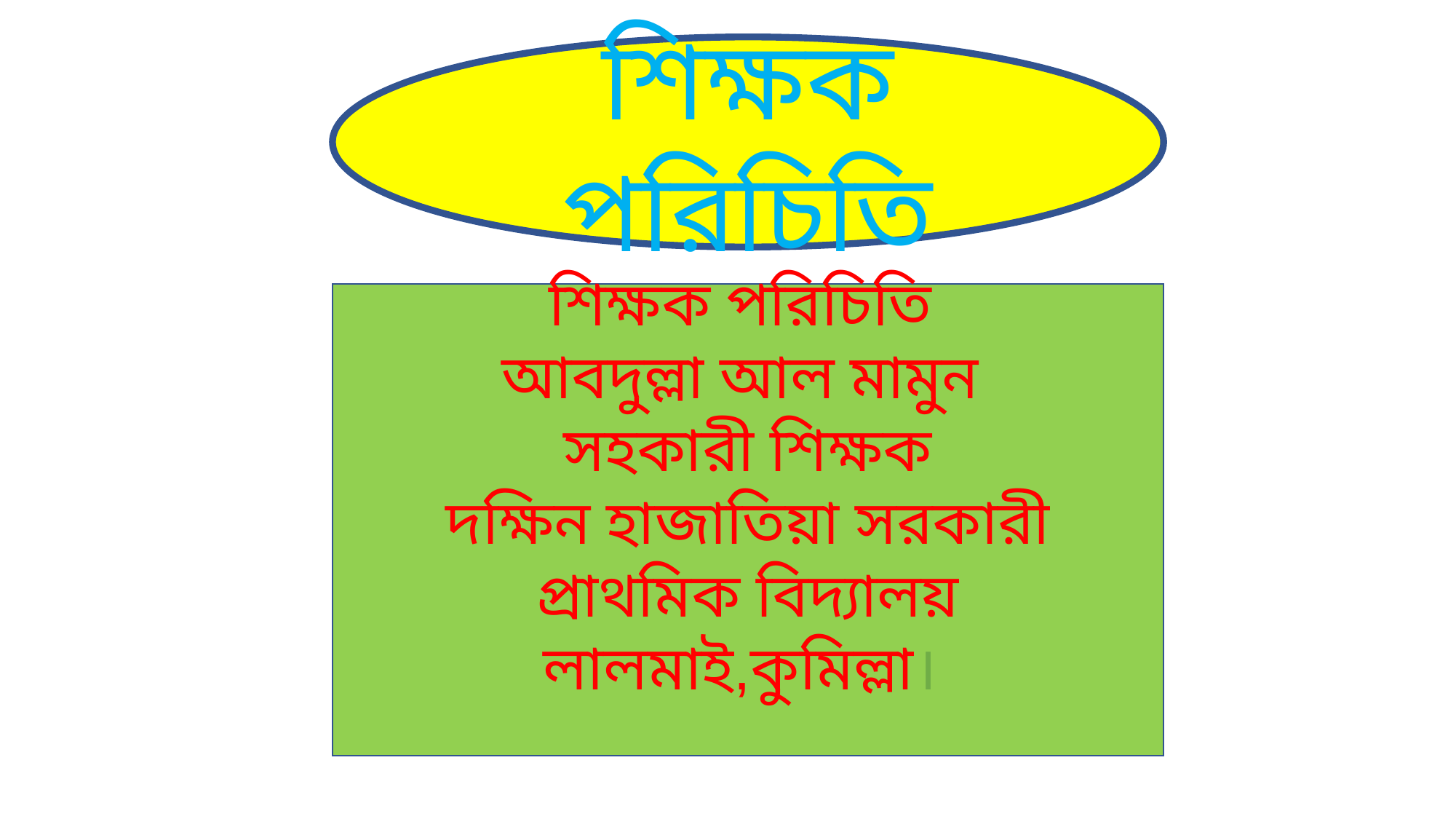

শিক্ষক পরিচিতি
শিক্ষক পরিচিতি
আবদুল্লা আল মামুন
সহকারী শিক্ষক
দক্ষিন হাজাতিয়া সরকারী প্রাথমিক বিদ্যালয়
লালমাই,কুমিল্লা।